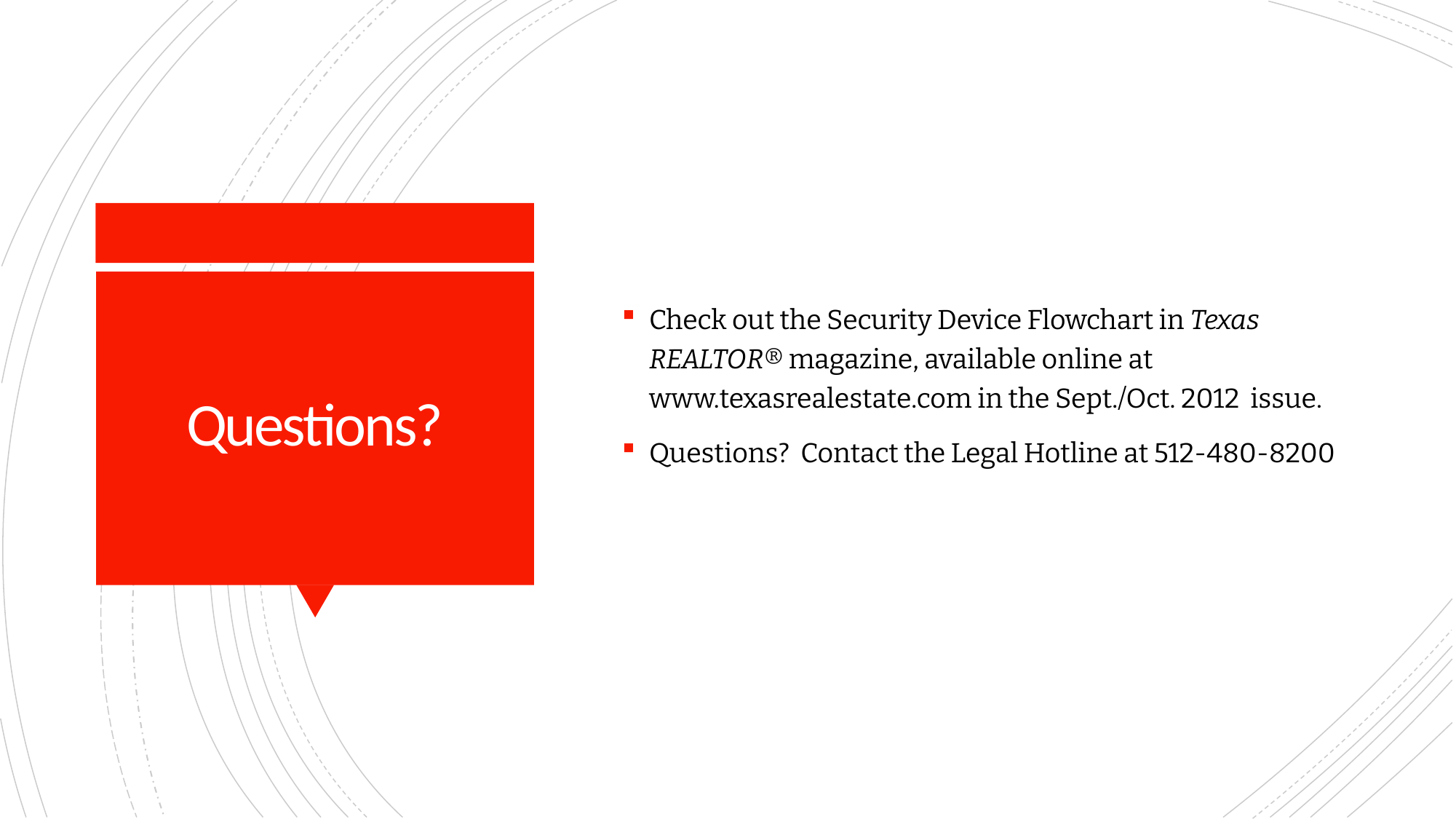

Check out the Security Device Flowchart in Texas REALTOR® magazine, available online at www.texasrealestate.com in the Sept./Oct. 2012  issue.
Questions?  Contact the Legal Hotline at 512-480-8200

# Questions?